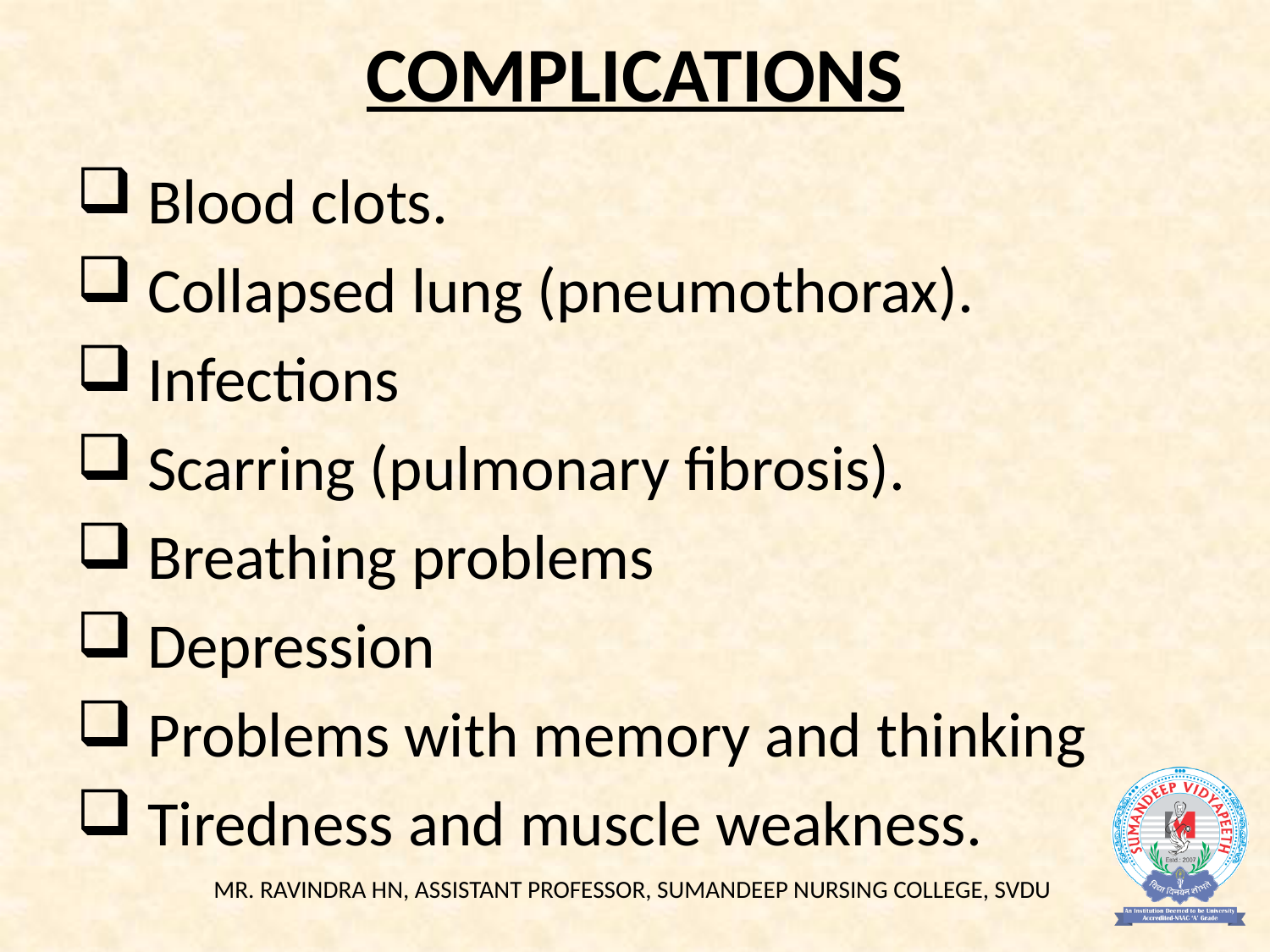

# COMPLICATIONS
 Blood clots.
 Collapsed lung (pneumothorax).
 Infections
 Scarring (pulmonary fibrosis).
 Breathing problems
 Depression
 Problems with memory and thinking
 Tiredness and muscle weakness.